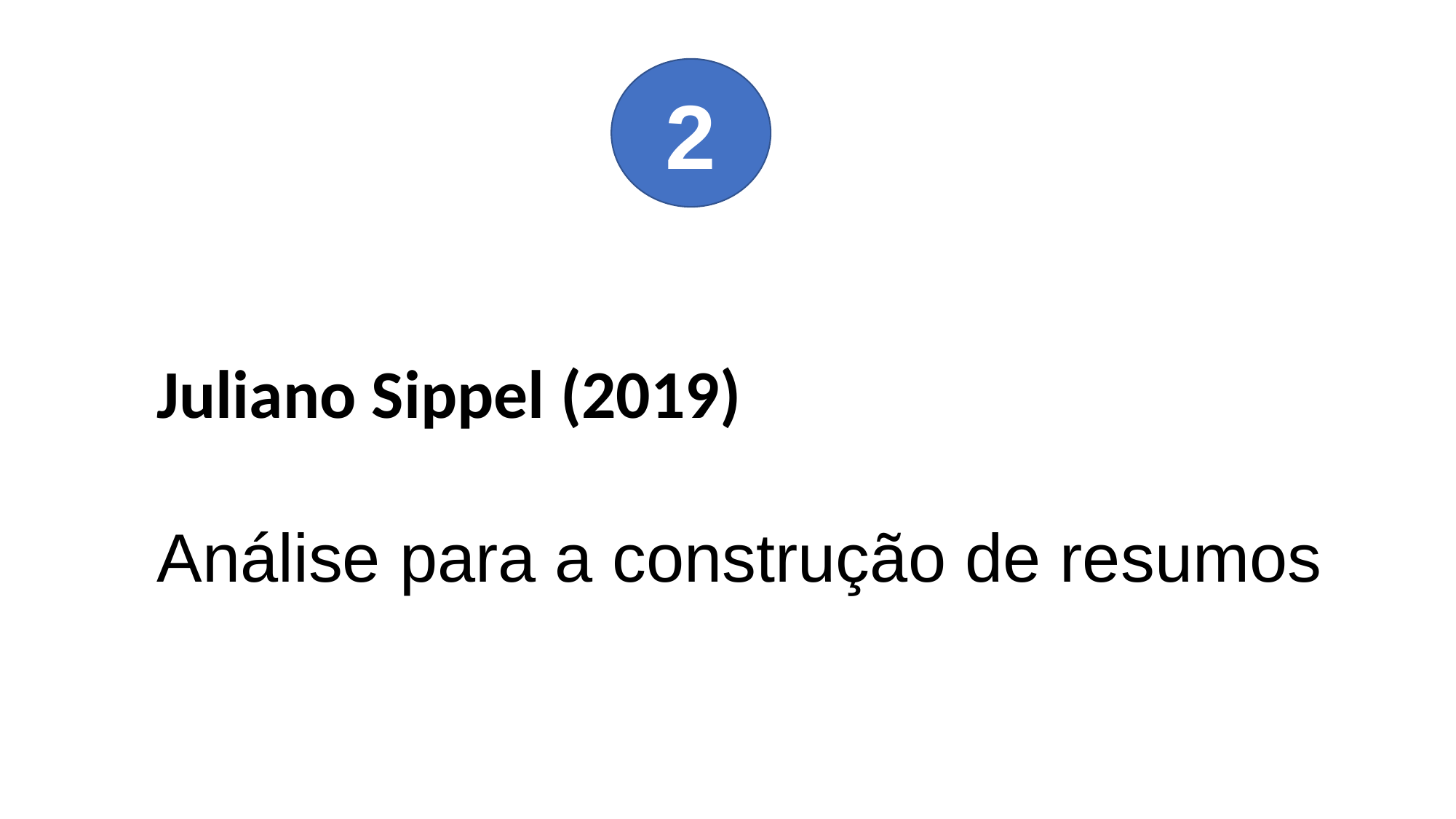

2
Juliano Sippel (2019)

Análise para a construção de resumos